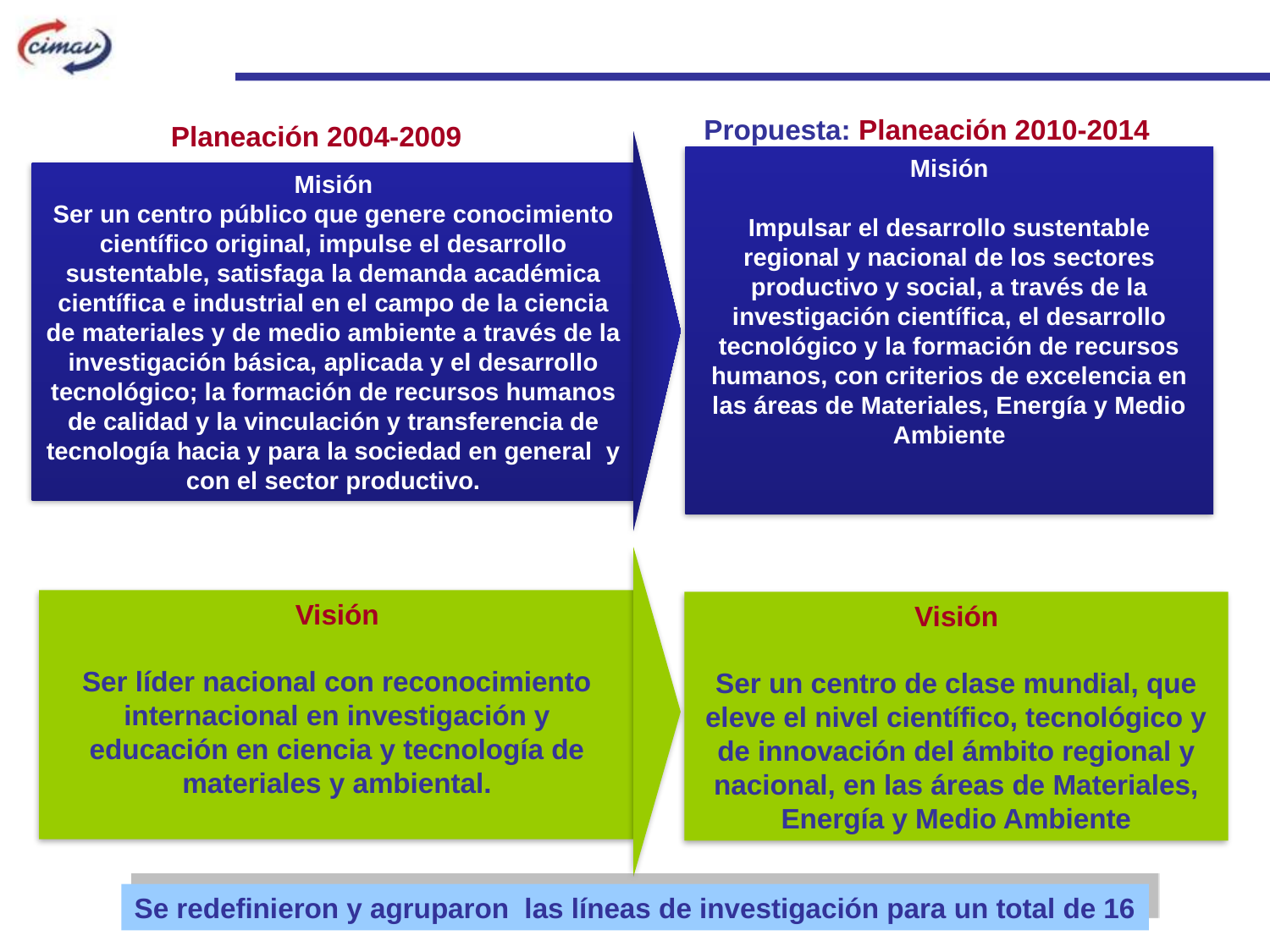

Propuesta: Planeación 2010-2014
Planeación 2004-2009
Misión
Ser un centro público que genere conocimiento científico original, impulse el desarrollo sustentable, satisfaga la demanda académica científica e industrial en el campo de la ciencia de materiales y de medio ambiente a través de la investigación básica, aplicada y el desarrollo tecnológico; la formación de recursos humanos de calidad y la vinculación y transferencia de tecnología hacia y para la sociedad en general  y con el sector productivo.

Misión

Impulsar el desarrollo sustentable regional y nacional de los sectores productivo y social, a través de la investigación científica, el desarrollo tecnológico y la formación de recursos humanos, con criterios de excelencia en las áreas de Materiales, Energía y Medio Ambiente

Visión

Ser líder nacional con reconocimiento internacional en investigación y educación en ciencia y tecnología de materiales y ambiental.

Visión

Ser un centro de clase mundial, que eleve el nivel científico, tecnológico y de innovación del ámbito regional y nacional, en las áreas de Materiales, Energía y Medio Ambiente
Se redefinieron y agruparon  las líneas de investigación para un total de 16